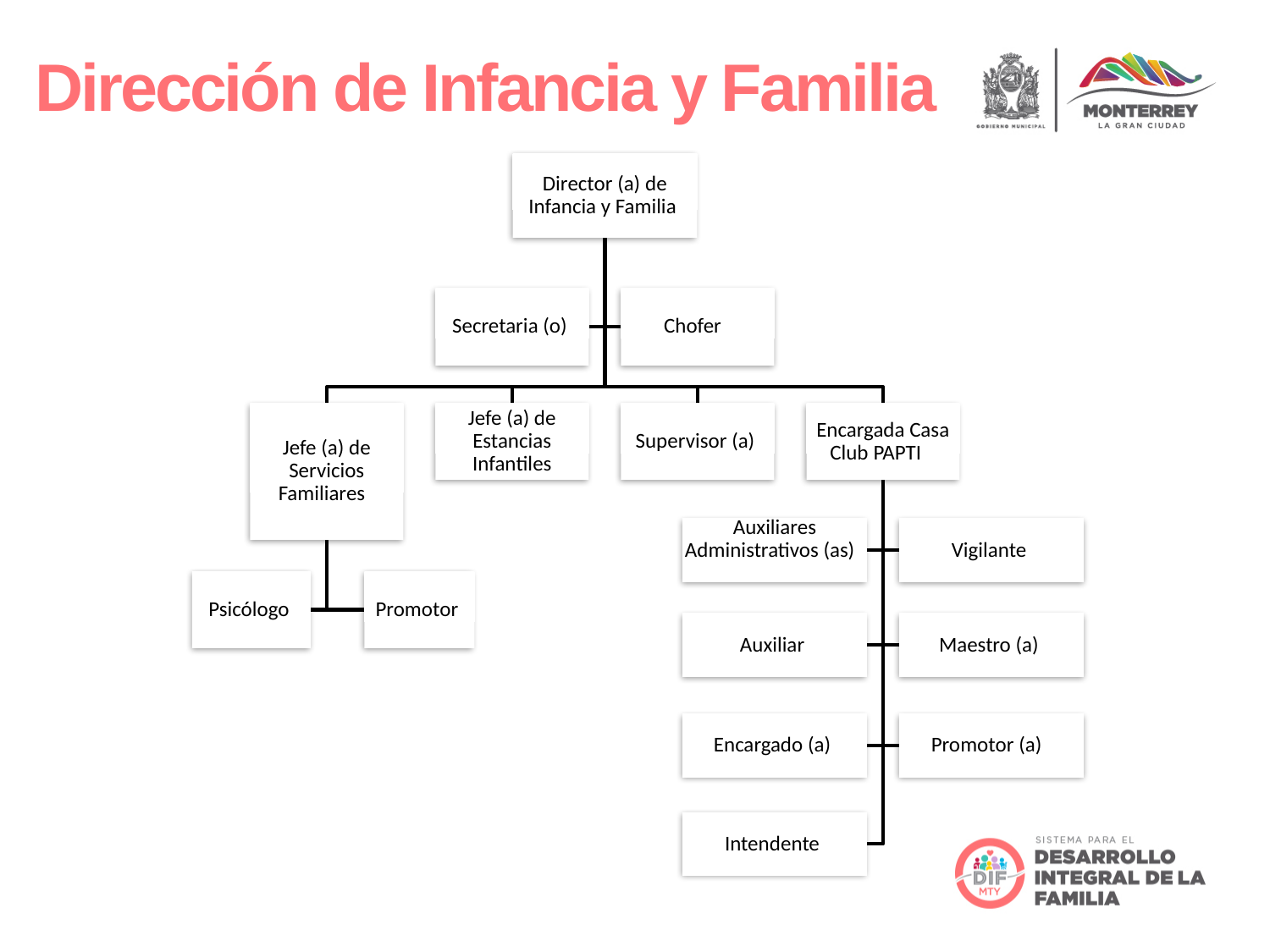

Dirección de Infancia y Familia
Director (a) de Infancia y Familia
Jefe (a) de Servicios Familiares
Psicólogo
Promotor
Jefe (a) de Estancias Infantiles
Supervisor (a)
Encargada Casa Club PAPTI
Auxiliares Administrativos (as)
Vigilante
Auxiliar
Maestro (a)
Encargado (a)
Promotor (a)
Intendente
Secretaria (o)
Chofer